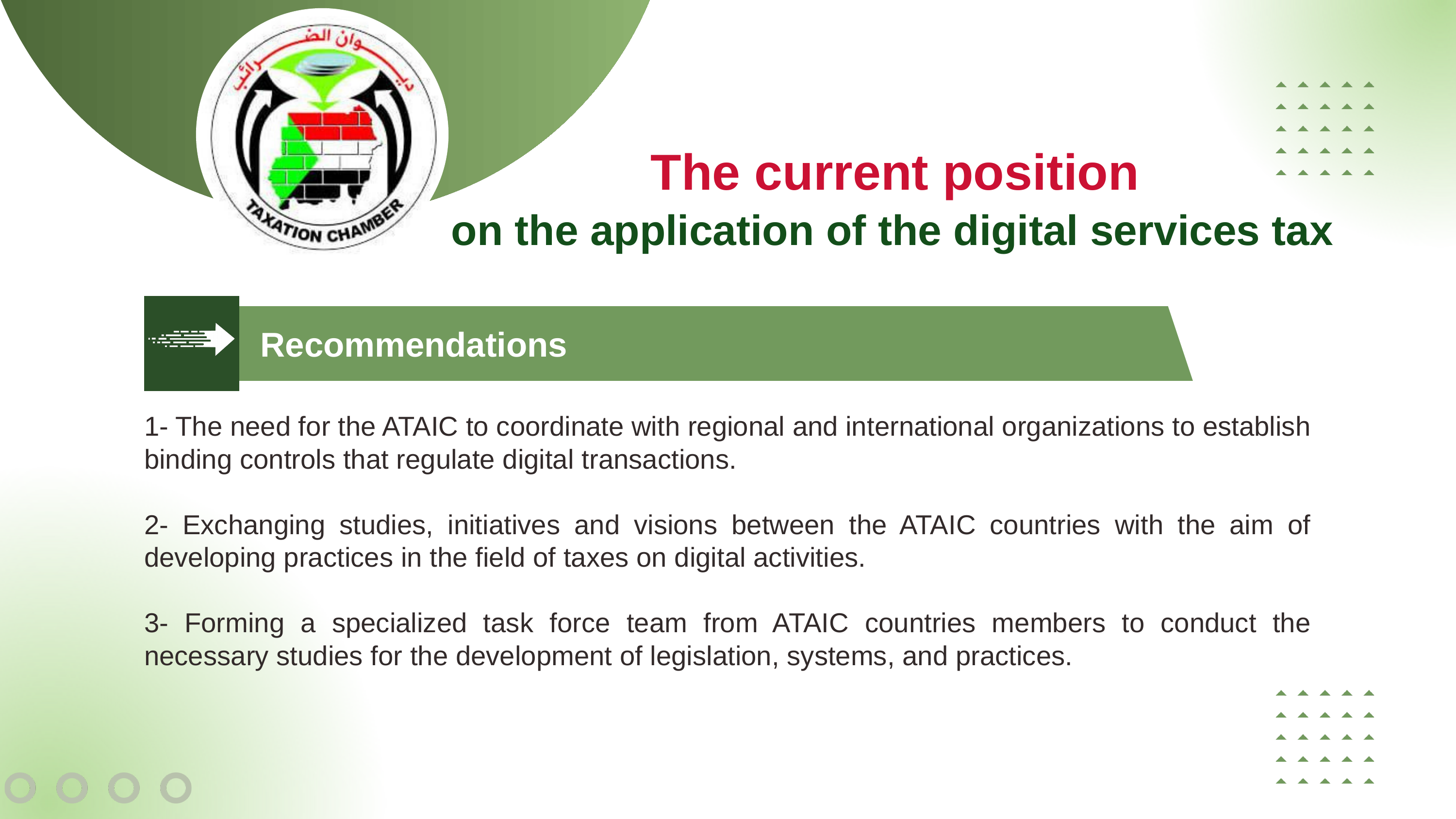

The current position
 on the application of the digital services tax

Recommendations
1- The need for the ATAIC to coordinate with regional and international organizations to establish binding controls that regulate digital transactions.

2- Exchanging studies, initiatives and visions between the ATAIC countries with the aim of developing practices in the field of taxes on digital activities.

3- Forming a specialized task force team from ATAIC countries members to conduct the necessary studies for the development of legislation, systems, and practices.